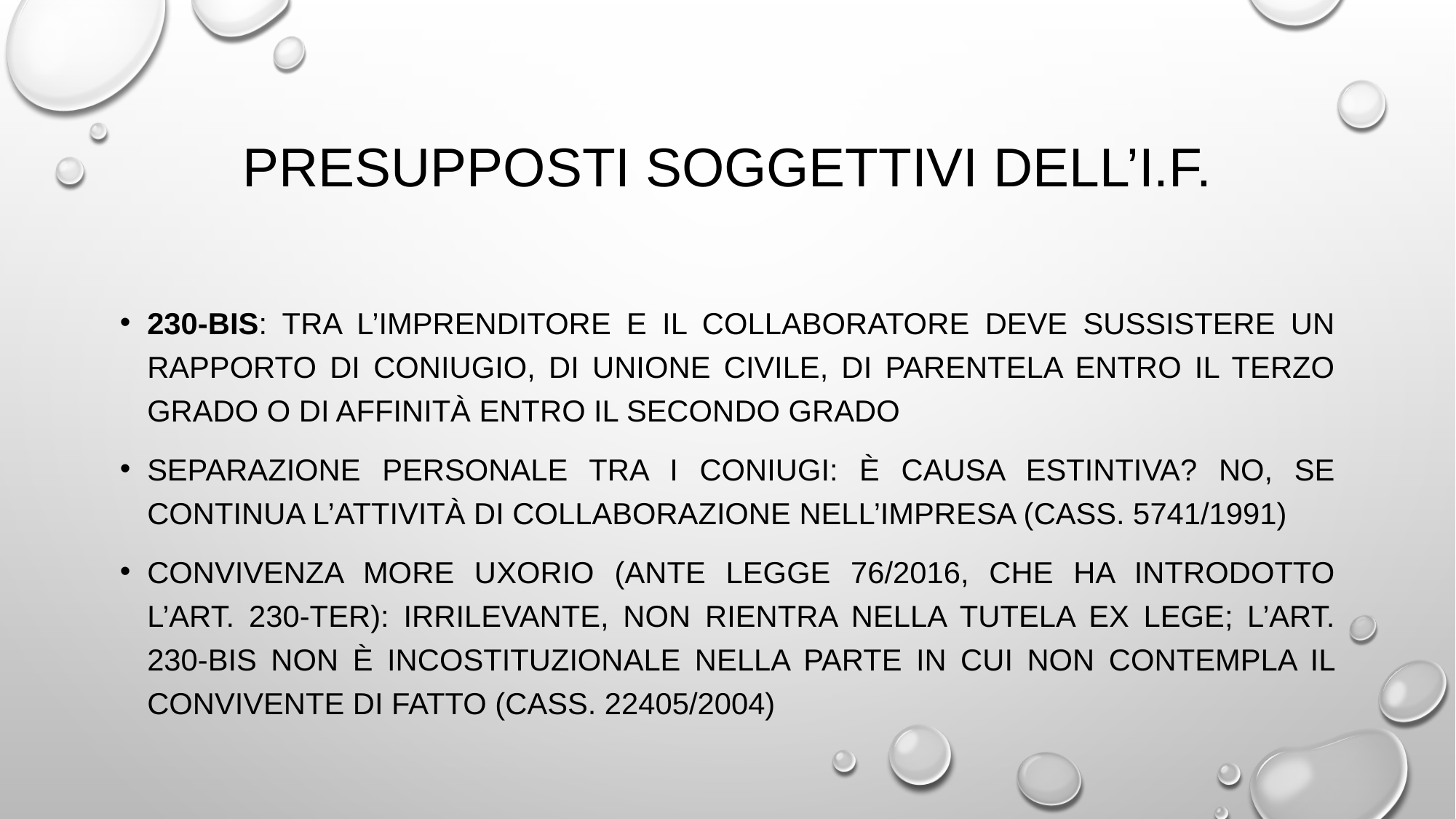

# Presupposti soggettivi dell’i.f.
230-bis: tra l’imprenditore e il collaboratore deve sussistere un rapporto di coniugio, di unione civile, di parentela entro il terzo grado o di affinità entro il secondo grado
Separazione personale tra i coniugi: è causa estintiva? No, se continua l’attività di collaborazione nell’impresa (cass. 5741/1991)
Convivenza more uxorio (ante legge 76/2016, che ha introdotto l’art. 230-ter): irrilevante, non rientra nella tutela ex lege; l’art. 230-bis non è incostituzionale nella parte in cui non contempla il convivente di fatto (Cass. 22405/2004)